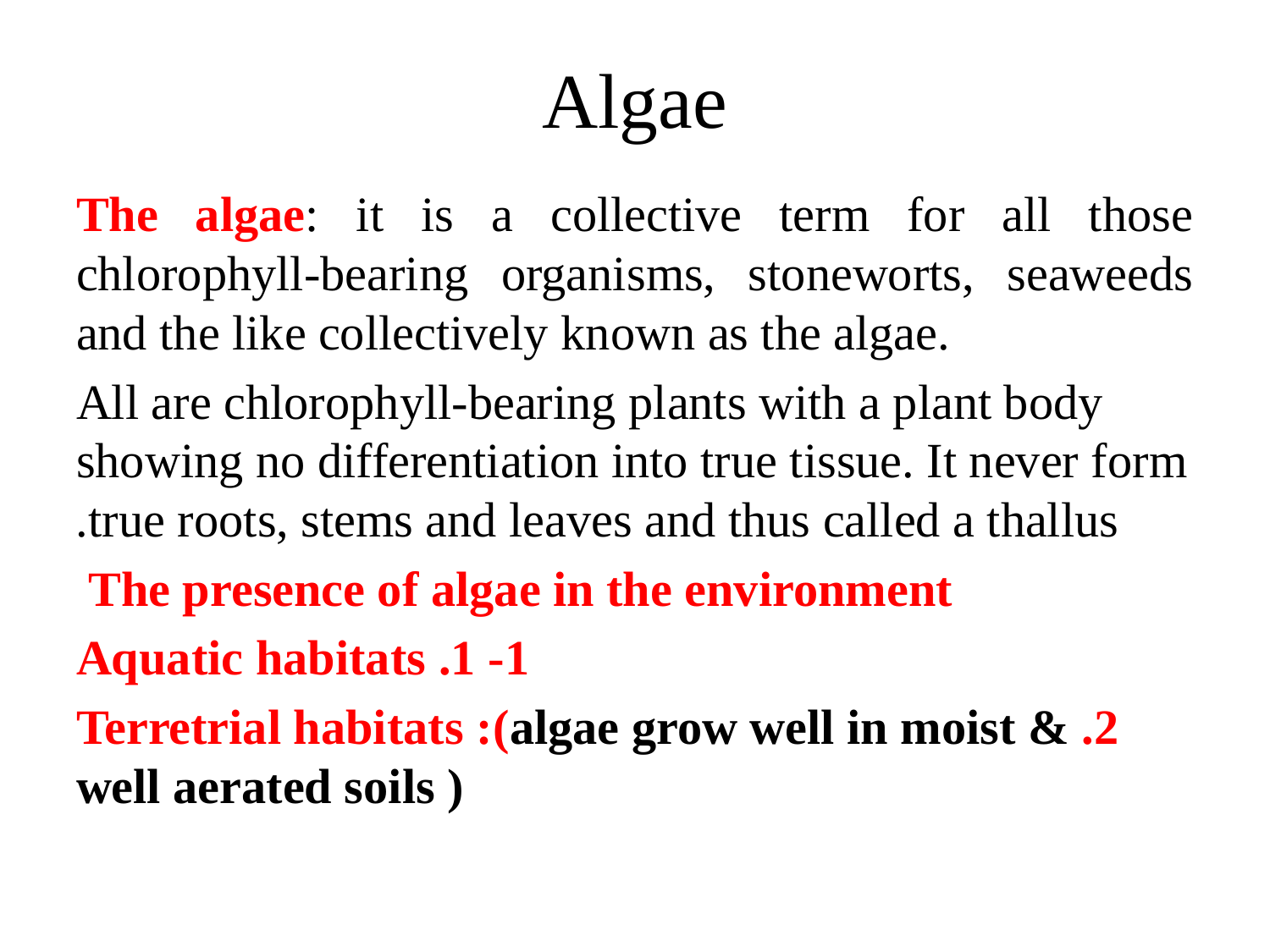

# Algae
The algae: it is a collective term for all those chlorophyll-bearing organisms, stoneworts, seaweeds and the like collectively known as the algae.
All are chlorophyll-bearing plants with a plant body showing no differentiation into true tissue. It never form true roots, stems and leaves and thus called a thallus.
 The presence of algae in the environment
1- 1. Aquatic habitats
 2. Terretrial habitats :(algae grow well in moist & well aerated soils )